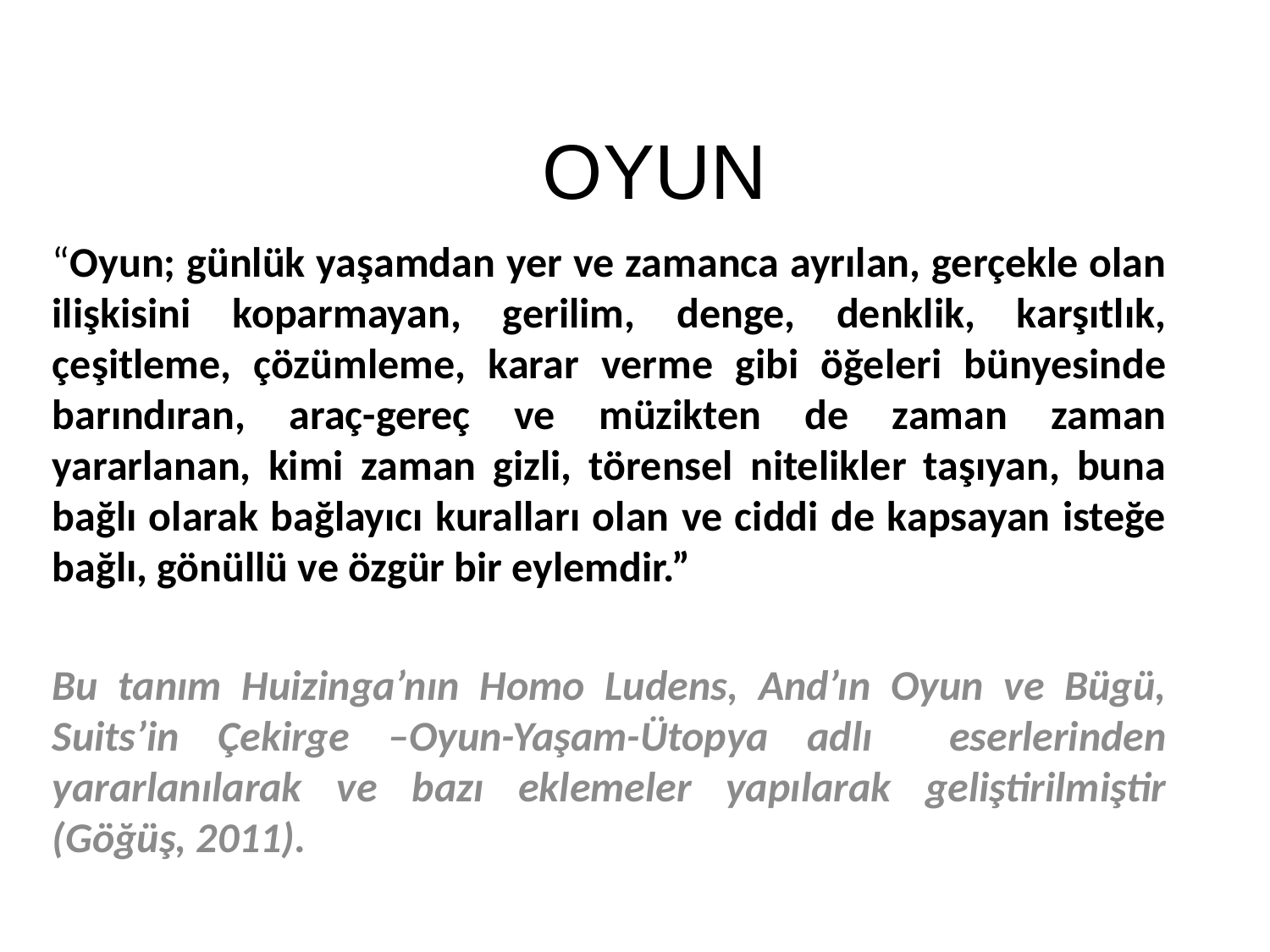

# OYUN
“Oyun; günlük yaşamdan yer ve zamanca ayrılan, gerçekle olan ilişkisini koparmayan, gerilim, denge, denklik, karşıtlık, çeşitleme, çözümleme, karar verme gibi öğeleri bünyesinde barındıran, araç-gereç ve müzikten de zaman zaman yararlanan, kimi zaman gizli, törensel nitelikler taşıyan, buna bağlı olarak bağlayıcı kuralları olan ve ciddi de kapsayan isteğe bağlı, gönüllü ve özgür bir eylemdir.”

Bu tanım Huizinga’nın Homo Ludens, And’ın Oyun ve Bügü, Suits’in Çekirge –Oyun-Yaşam-Ütopya adlı  eserlerinden yararlanılarak ve bazı eklemeler yapılarak geliştirilmiştir (Göğüş, 2011).